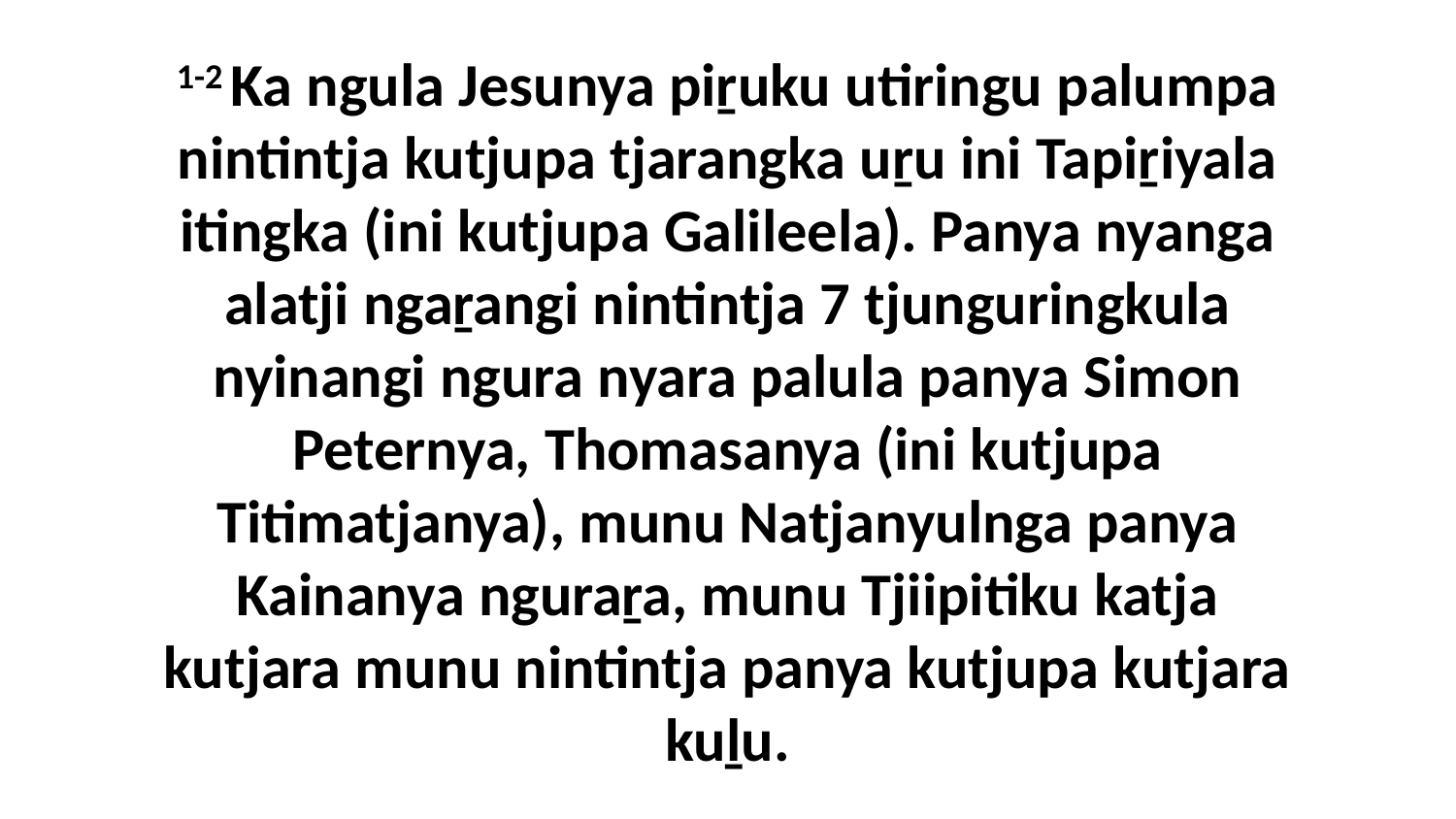

1-2 Ka ngula Jesunya piṟuku utiringu palumpa nintintja kutjupa tjarangka uṟu ini Tapiṟiyala itingka (ini kutjupa Galileela). Panya nyanga alatji ngaṟangi nintintja 7 tjunguringkula nyinangi ngura nyara palula panya Simon Peternya, Thomasanya (ini kutjupa Titimatjanya), munu Natjanyulnga panya Kainanya nguraṟa, munu Tjiipitiku katja kutjara munu nintintja panya kutjupa kutjara kuḻu.